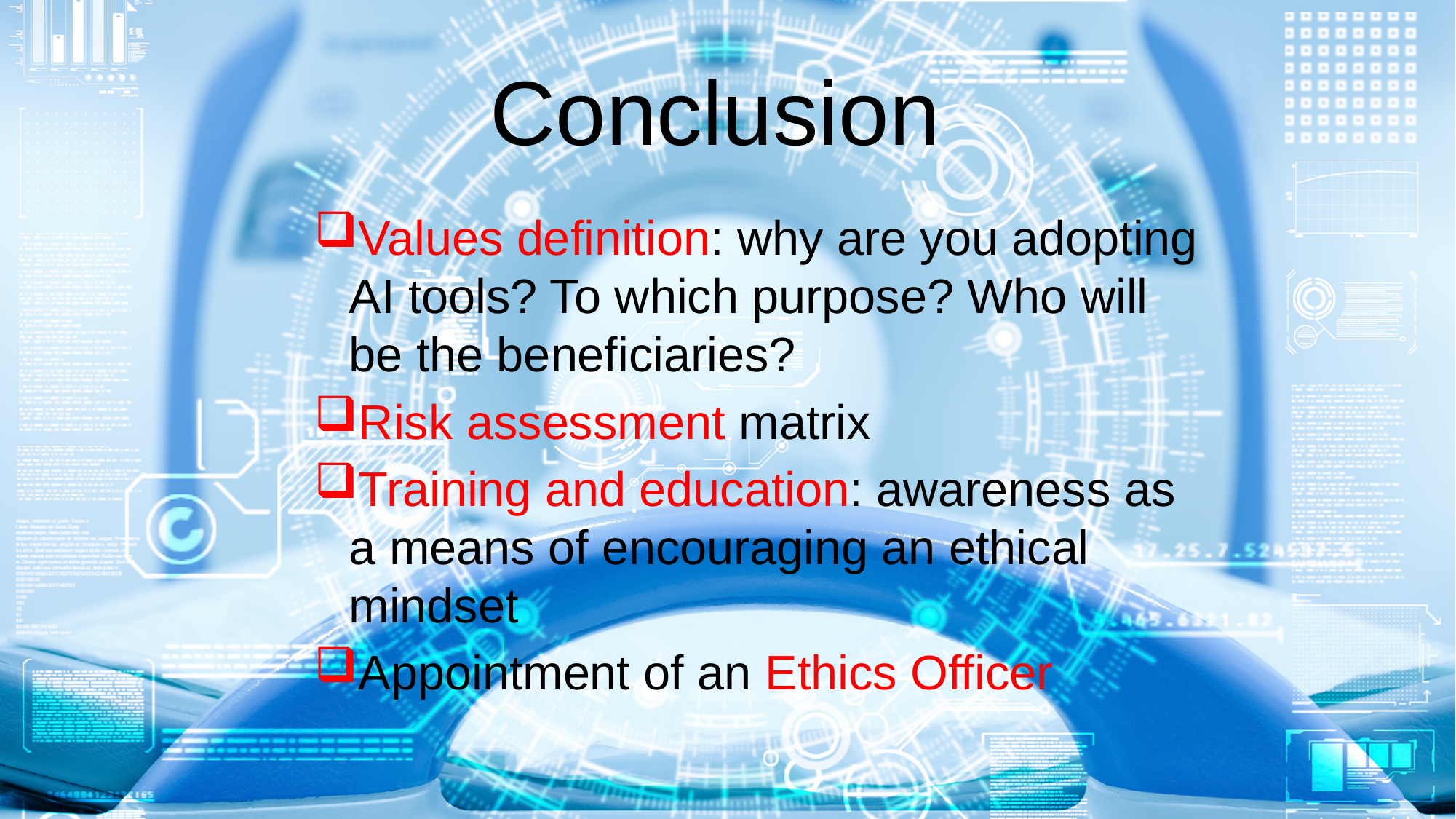

Conclusion
Values definition: why are you adopting AI tools? To which purpose? Who will be the beneficiaries?
Risk assessment matrix
Training and education: awareness as a means of encouraging an ethical mindset
Appointment of an Ethics Officer